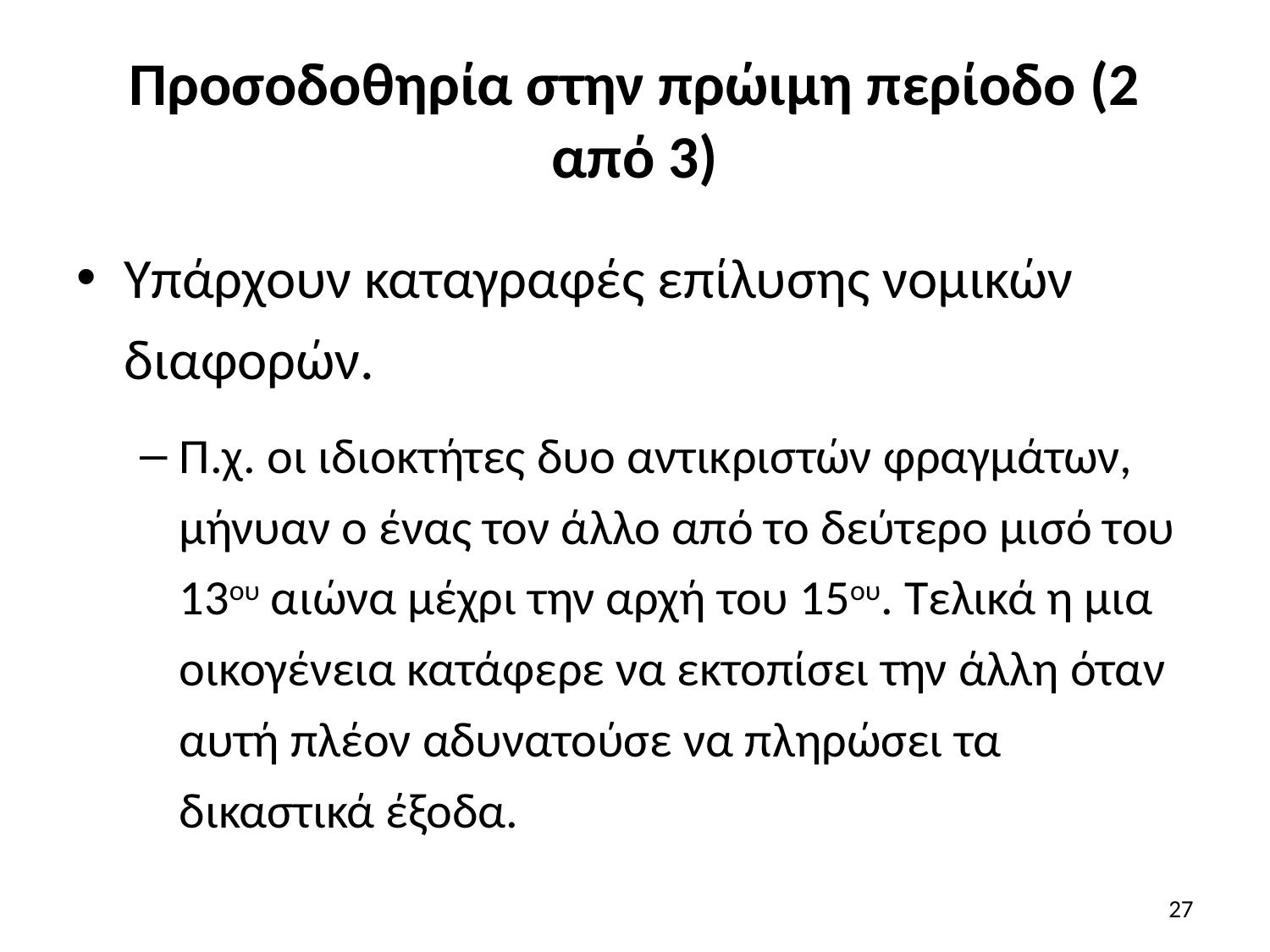

# Προσοδοθηρία στην πρώιμη περίοδο (2 από 3)
Υπάρχουν καταγραφές επίλυσης νομικών διαφορών.
Π.χ. οι ιδιοκτήτες δυο αντικριστών φραγμάτων, μήνυαν ο ένας τον άλλο από το δεύτερο μισό του 13ου αιώνα μέχρι την αρχή του 15ου. Τελικά η μια οικογένεια κατάφερε να εκτοπίσει την άλλη όταν αυτή πλέον αδυνατούσε να πληρώσει τα δικαστικά έξοδα.

27